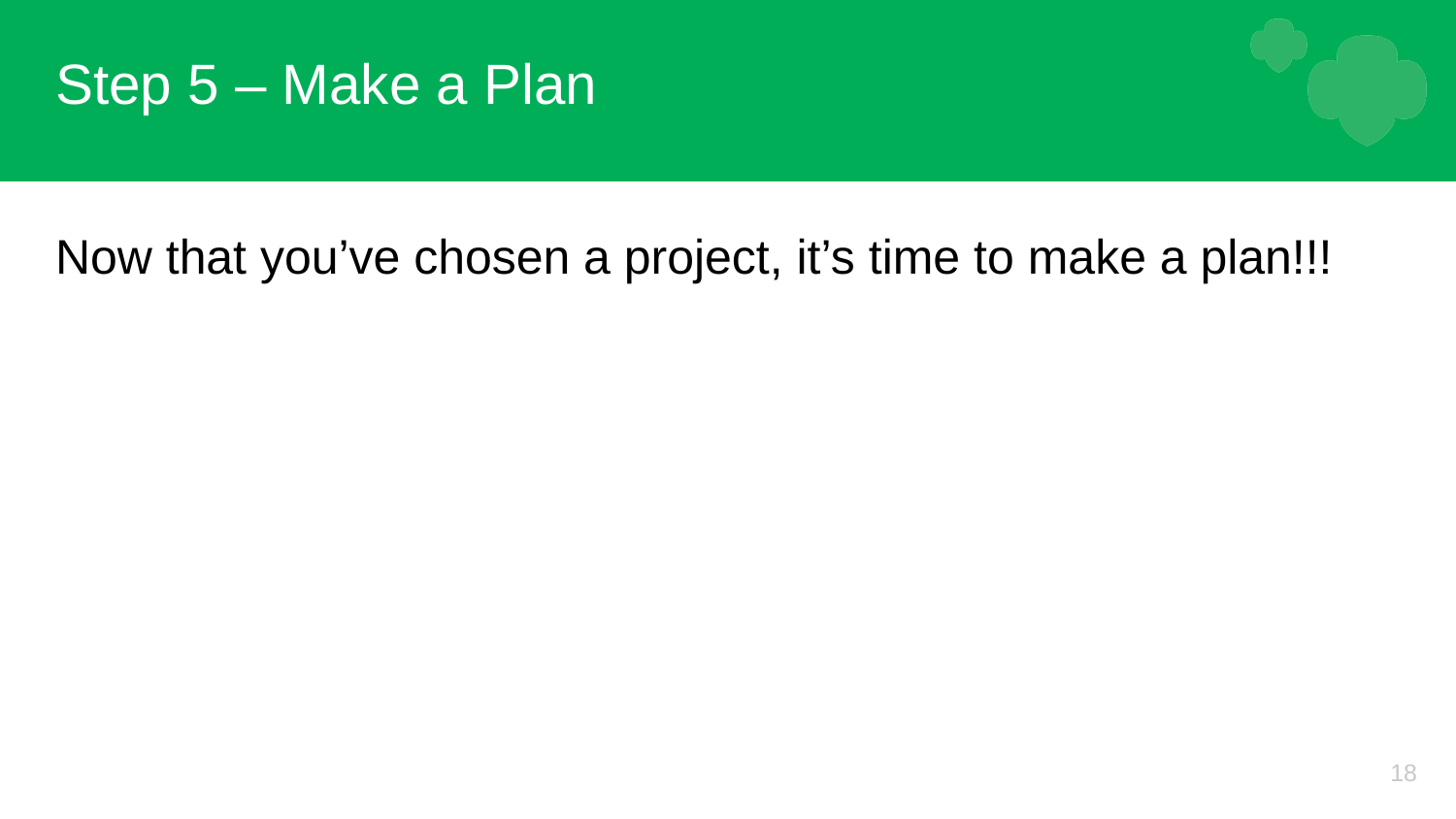

# Step 5 – Make a Plan
Now that you’ve chosen a project, it’s time to make a plan!!!
18